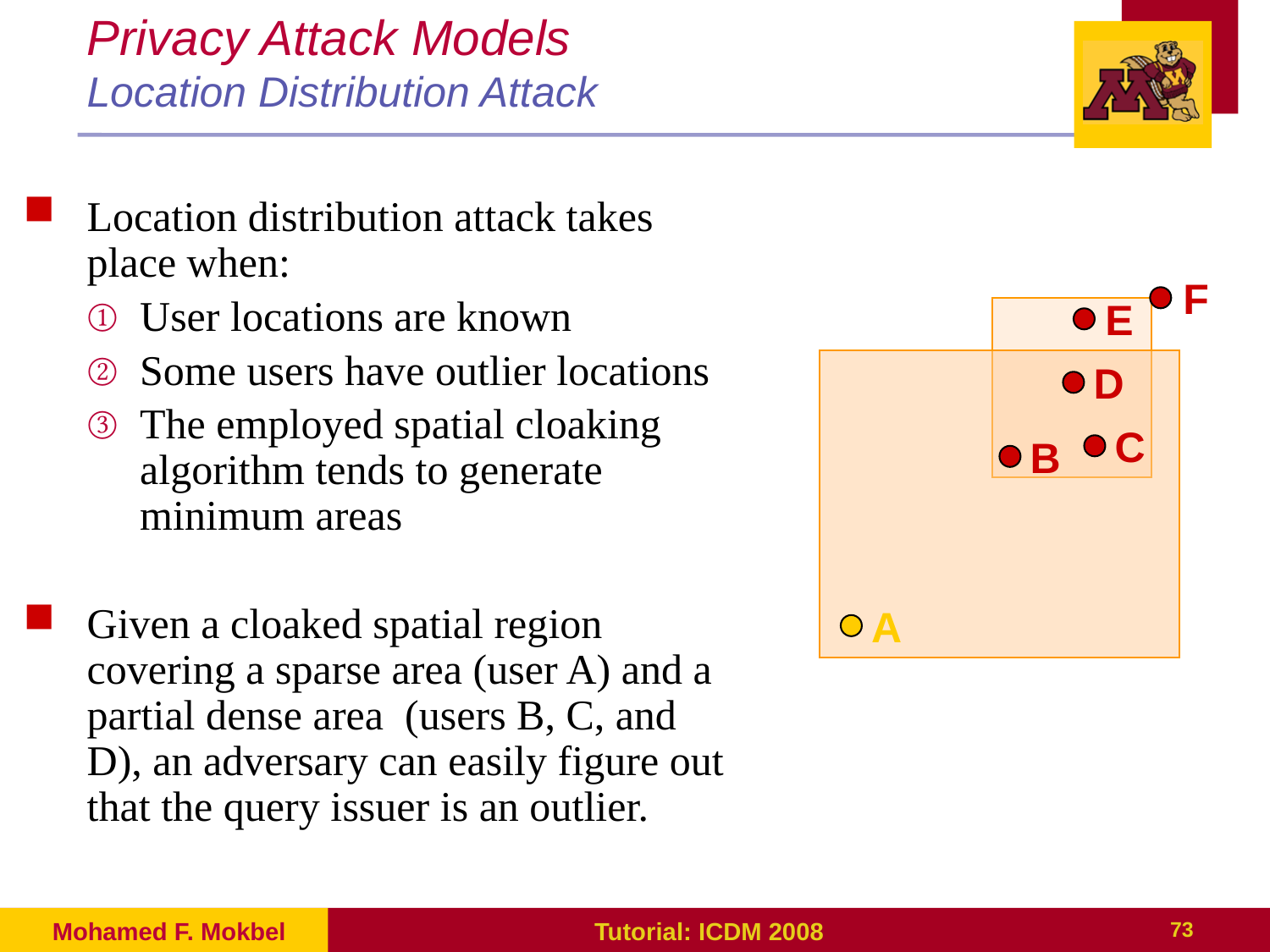

# Privacy Attack Models Location Distribution Attack
Location distribution attack takes place when:
User locations are known
Some users have outlier locations
The employed spatial cloaking algorithm tends to generate minimum areas

Given a cloaked spatial region covering a sparse area (user A) and a partial dense area  (users B, C, and D), an adversary can easily figure out that the query issuer is an outlier.

F
E

D

C
B

A

Mohamed F. Mokbel
Tutorial: ICDM 2008
73